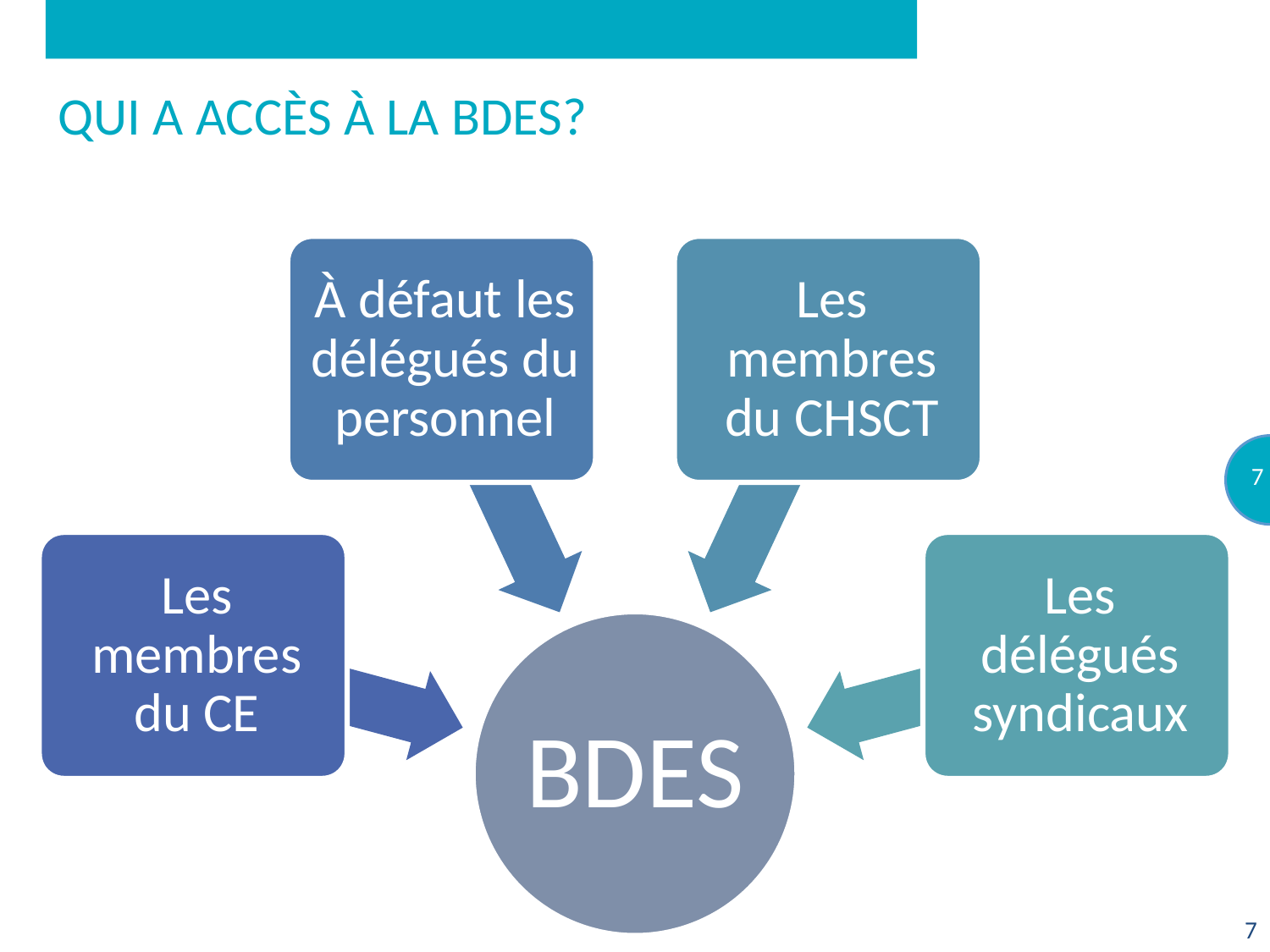

# Qui a accès à la BDES?

BDES
Les membres du CE
À défaut les délégués du personnel
Les membres du CHSCT
Les délégués syndicaux
7